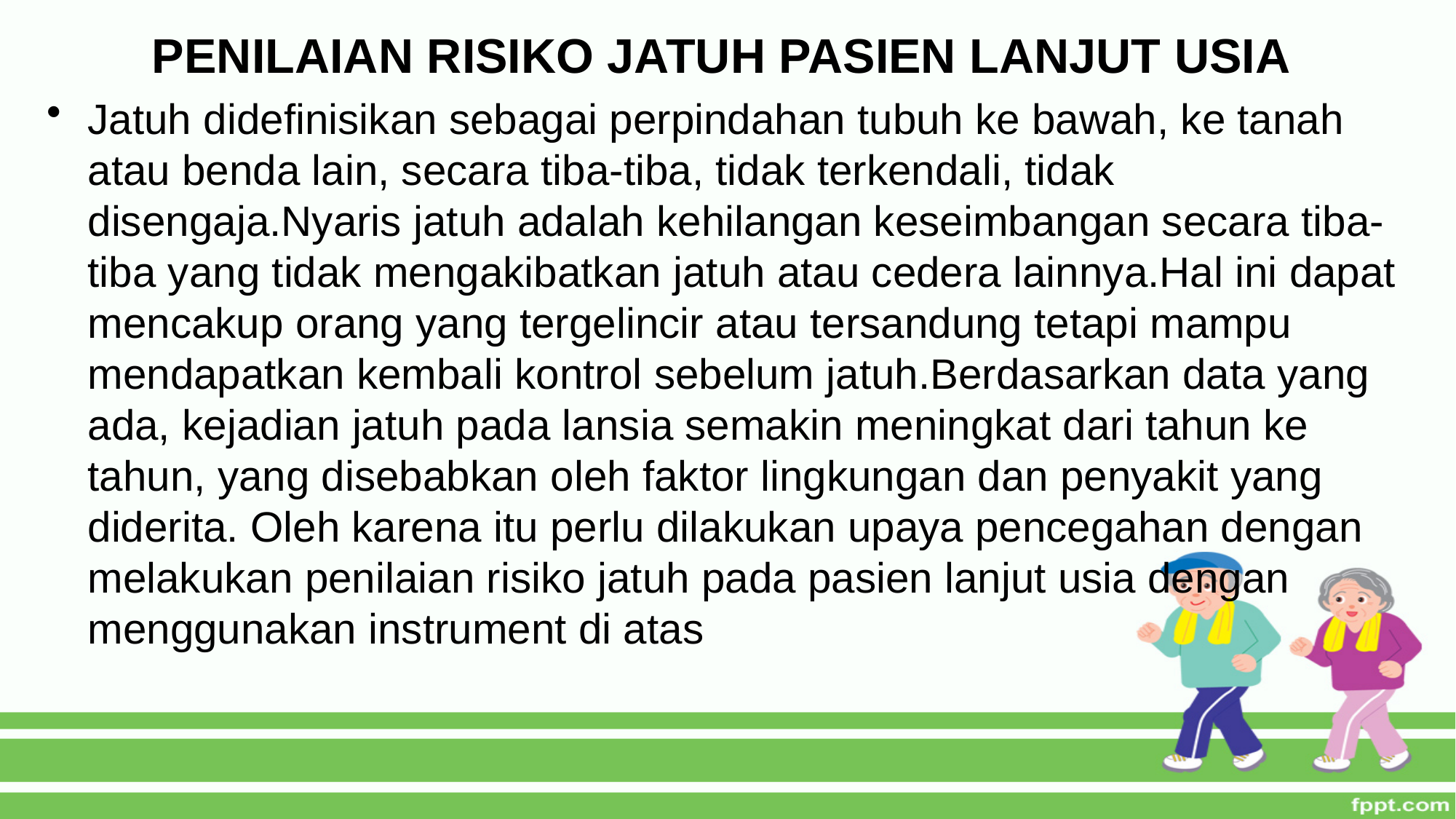

# PENILAIAN RISIKO JATUH PASIEN LANJUT USIA
Jatuh didefinisikan sebagai perpindahan tubuh ke bawah, ke tanah atau benda lain, secara tiba-tiba, tidak terkendali, tidak disengaja.Nyaris jatuh adalah kehilangan keseimbangan secara tiba-tiba yang tidak mengakibatkan jatuh atau cedera lainnya.Hal ini dapat mencakup orang yang tergelincir atau tersandung tetapi mampu mendapatkan kembali kontrol sebelum jatuh.Berdasarkan data yang ada, kejadian jatuh pada lansia semakin meningkat dari tahun ke tahun, yang disebabkan oleh faktor lingkungan dan penyakit yang diderita. Oleh karena itu perlu dilakukan upaya pencegahan dengan melakukan penilaian risiko jatuh pada pasien lanjut usia dengan menggunakan instrument di atas